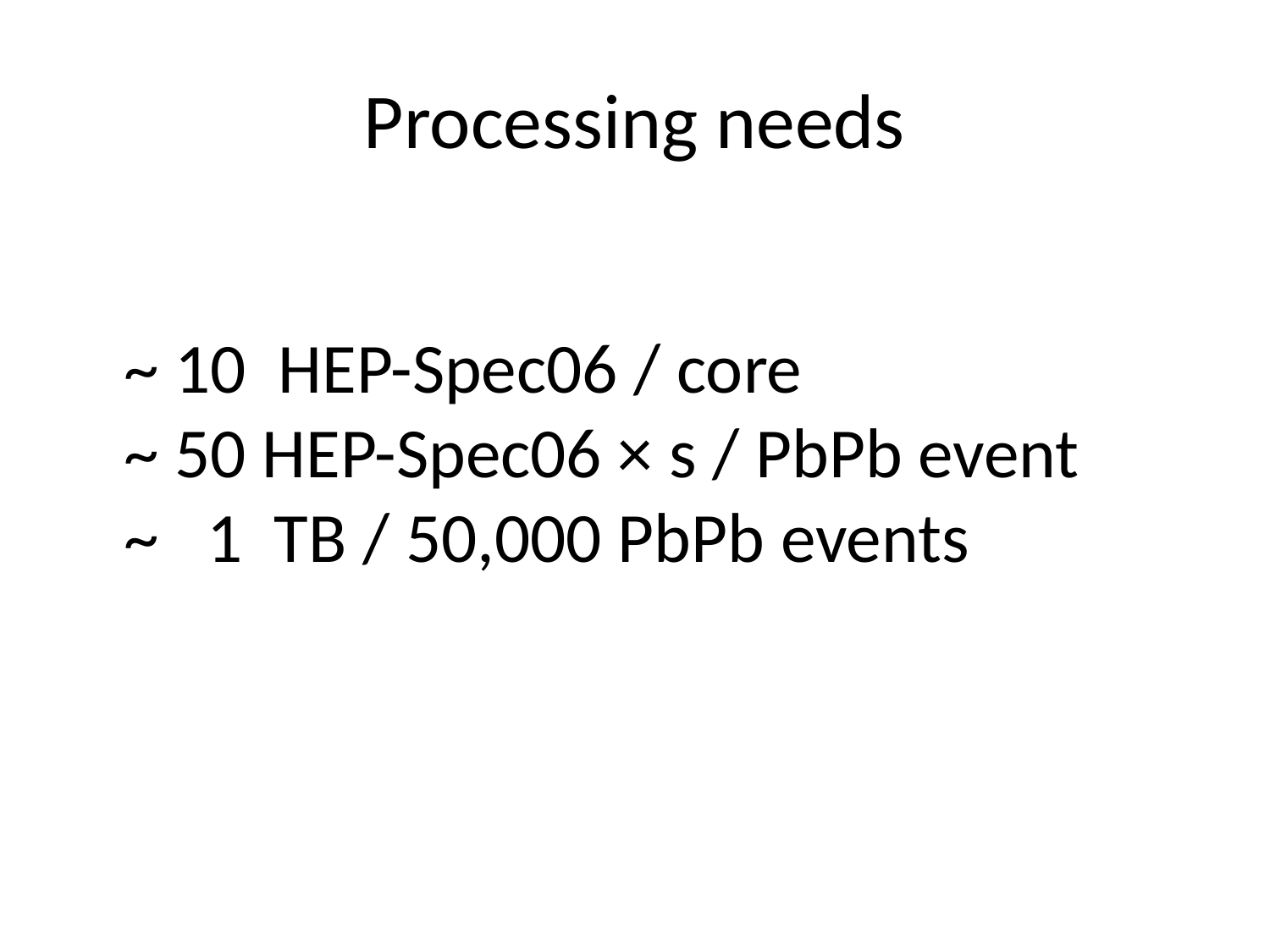

# Processing needs
~ 10  HEP-Spec06 / core
~ 50 HEP-Spec06 × s / PbPb event
~   1  TB / 50,000 PbPb events